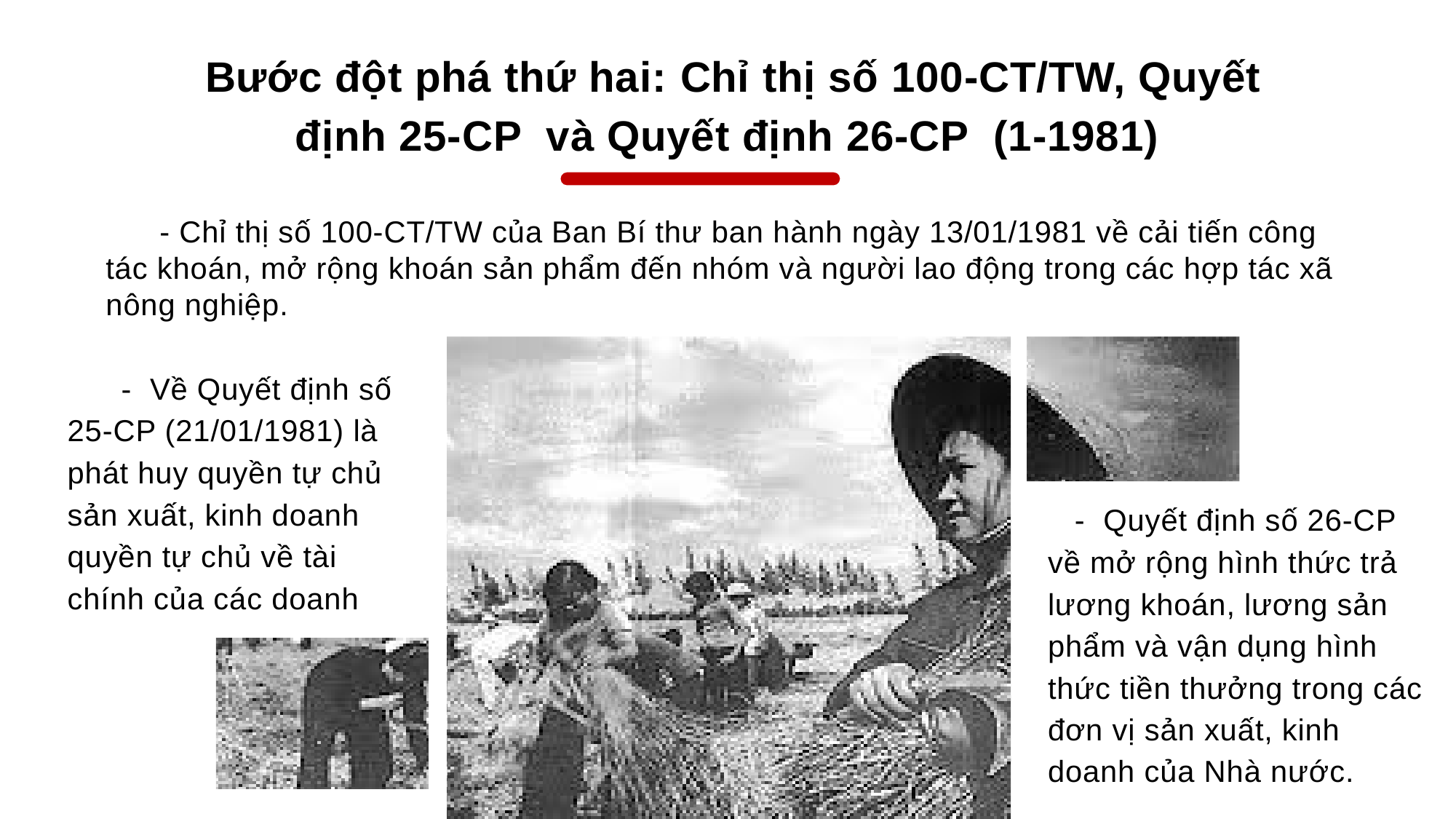

Bước đột phá thứ hai: Chỉ thị số 100-CT/TW, Quyết định 25-CP  và Quyết định 26-CP  (1-1981)

      - Chỉ thị số 100-CT/TW của Ban Bí thư ban hành ngày 13/01/1981 về cải tiến công tác khoán, mở rộng khoán sản phẩm đến nhóm và người lao động trong các hợp tác xã nông nghiệp.

      -  Về Quyết định số 25-CP (21/01/1981) là phát huy quyền tự chủ sản xuất, kinh doanh quyền tự chủ về tài chính của các doanh
   -  Quyết định số 26-CP về mở rộng hình thức trả lương khoán, lương sản phẩm và vận dụng hình thức tiền thưởng trong các đơn vị sản xuất, kinh doanh của Nhà nước.